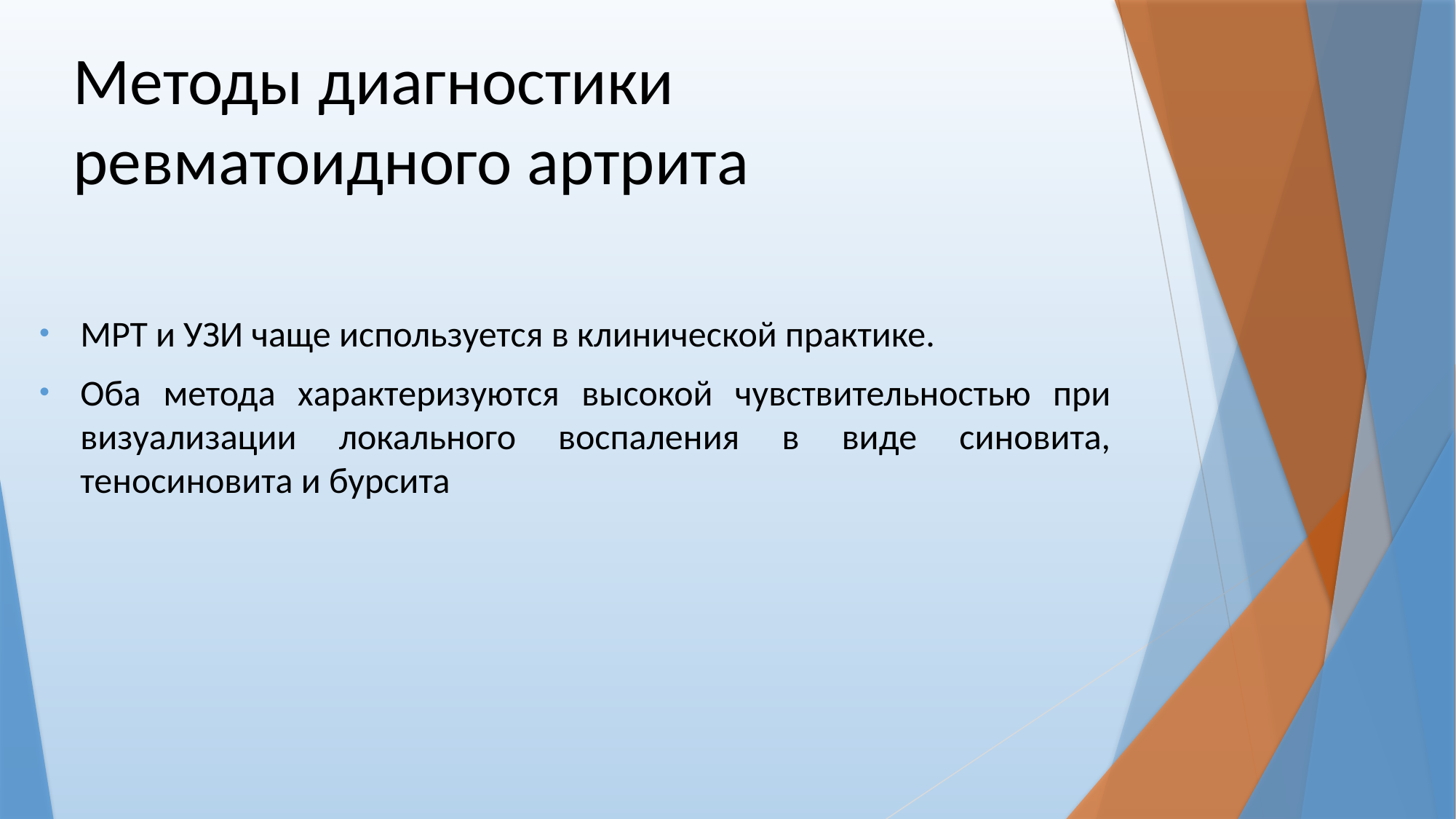

# Методы диагностики ревматоидного артрита
МРТ и УЗИ чаще используется в клинической практике.
Оба метода характеризуются высокой чувствительностью при визуализации локального воспаления в виде синовита, теносиновита и бурсита